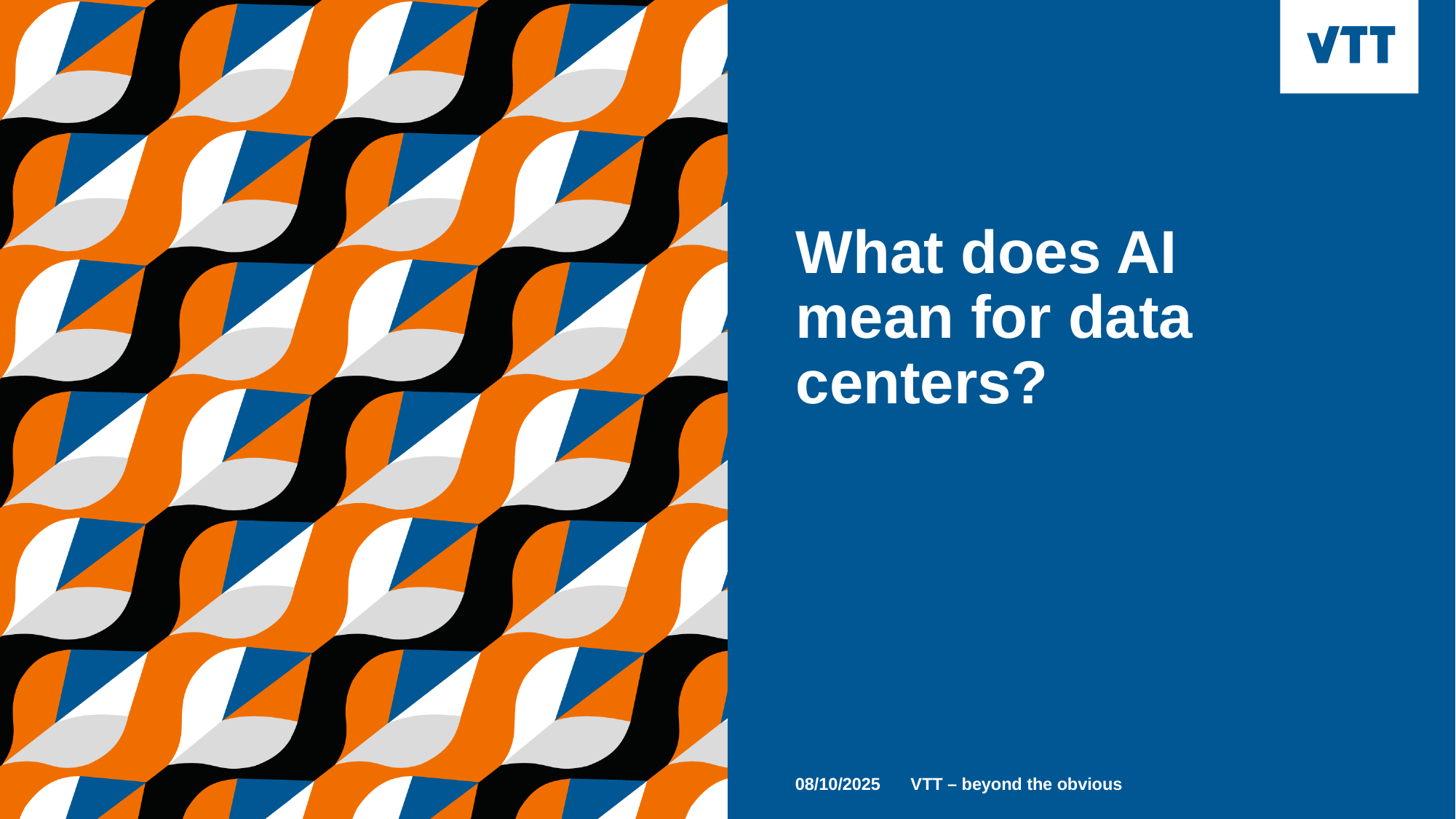

# What does AI mean for data centers?
08/10/2025
VTT – beyond the obvious